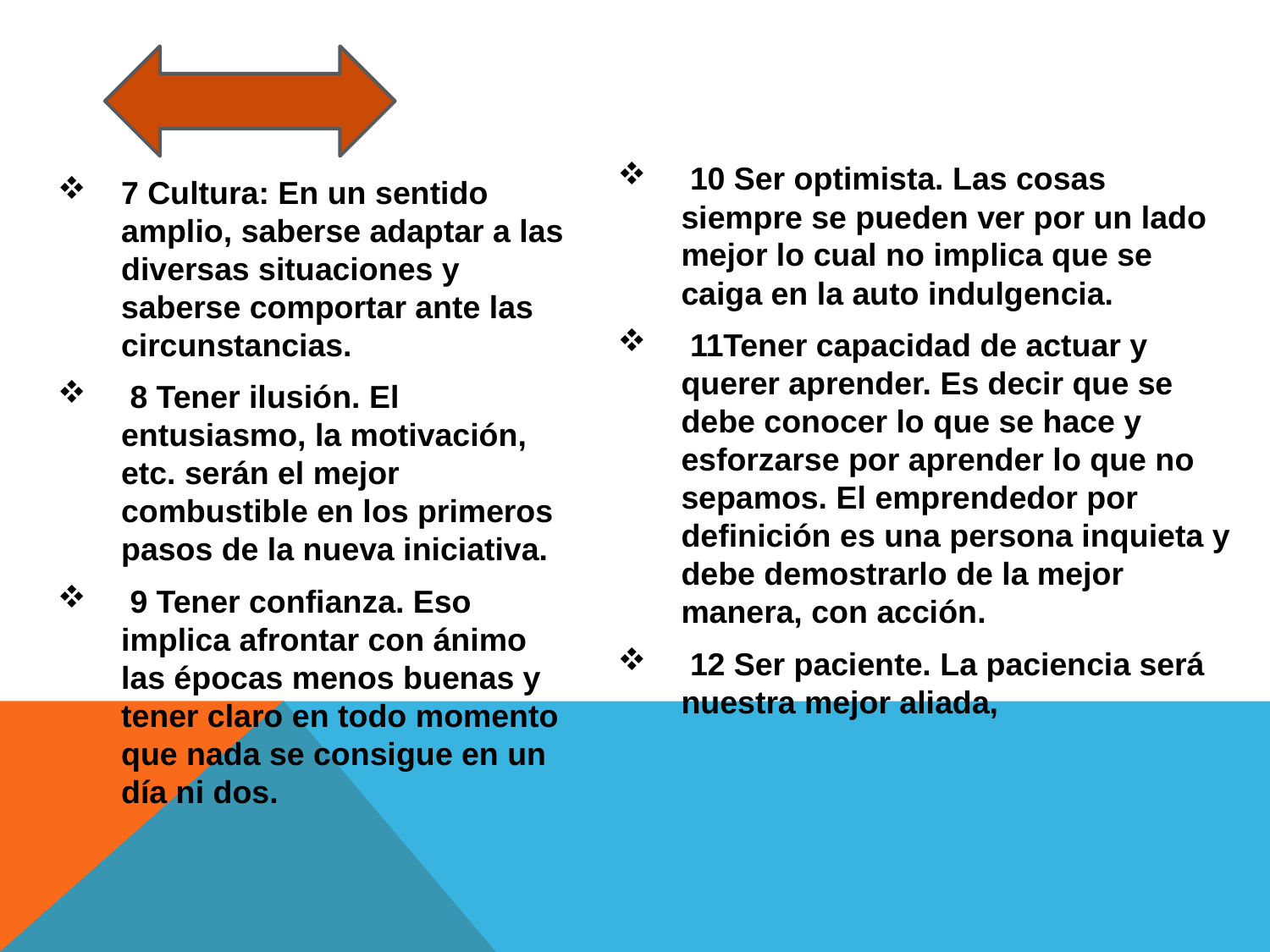

10 Ser optimista. Las cosas siempre se pueden ver por un lado mejor lo cual no implica que se caiga en la auto indulgencia.
 11Tener capacidad de actuar y querer aprender. Es decir que se debe conocer lo que se hace y esforzarse por aprender lo que no sepamos. El emprendedor por definición es una persona inquieta y debe demostrarlo de la mejor manera, con acción.
 12 Ser paciente. La paciencia será nuestra mejor aliada,
7 Cultura: En un sentido amplio, saberse adaptar a las diversas situaciones y saberse comportar ante las circunstancias.
 8 Tener ilusión. El entusiasmo, la motivación, etc. serán el mejor combustible en los primeros pasos de la nueva iniciativa.
 9 Tener confianza. Eso implica afrontar con ánimo las épocas menos buenas y tener claro en todo momento que nada se consigue en un día ni dos.